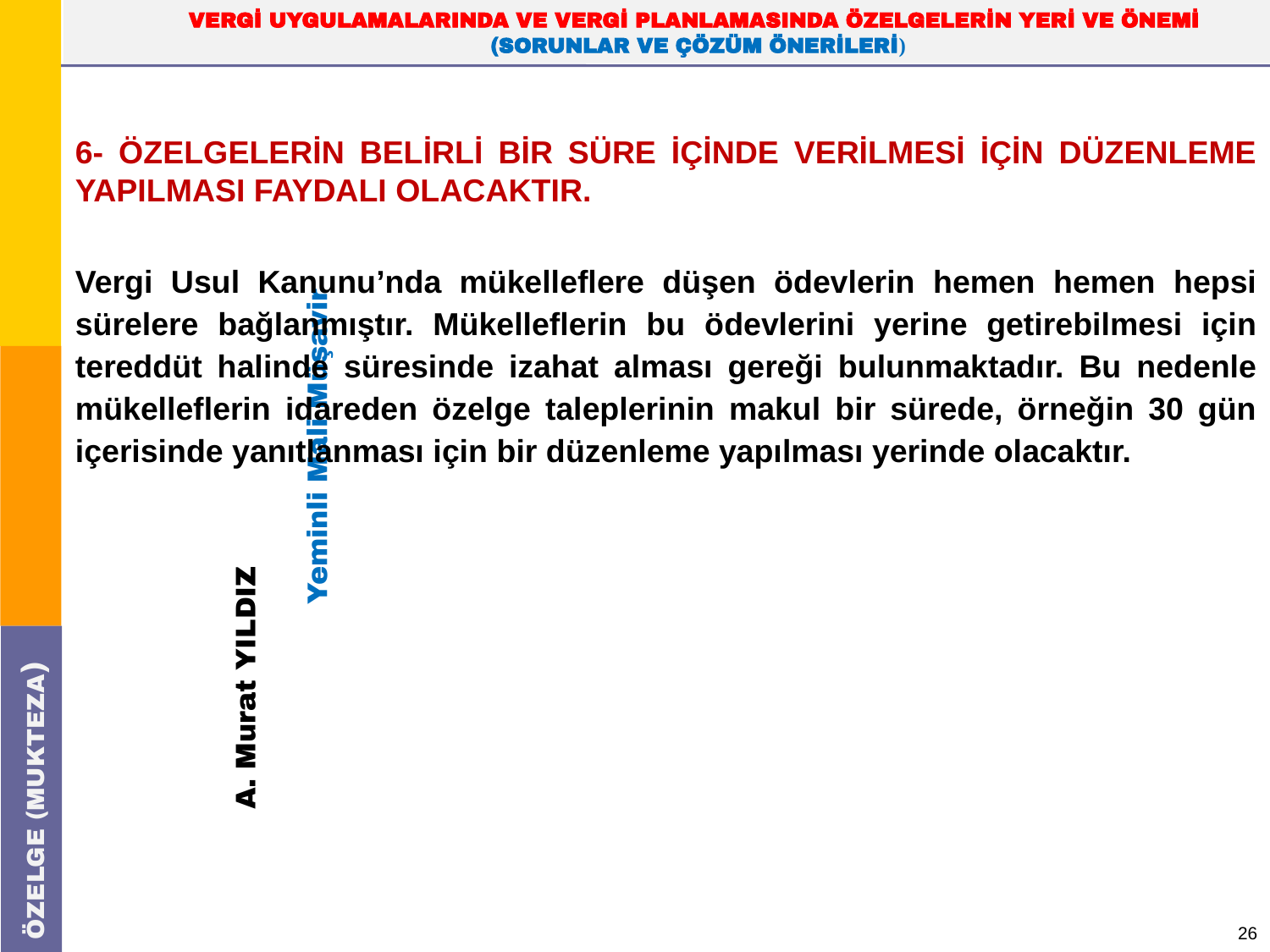

6- ÖZELGELERİN BELİRLİ BİR SÜRE İÇİNDE VERİLMESİ İÇİN DÜZENLEME YAPILMASI FAYDALI OLACAKTIR.

Vergi Usul Kanunu’nda mükelleflere düşen ödevlerin hemen hemen hepsi sürelere bağlanmıştır. Mükelleflerin bu ödevlerini yerine getirebilmesi için tereddüt halinde süresinde izahat alması gereği bulunmaktadır. Bu nedenle mükelleflerin idareden özelge taleplerinin makul bir sürede, örneğin 30 gün içerisinde yanıtlanması için bir düzenleme yapılması yerinde olacaktır.

26